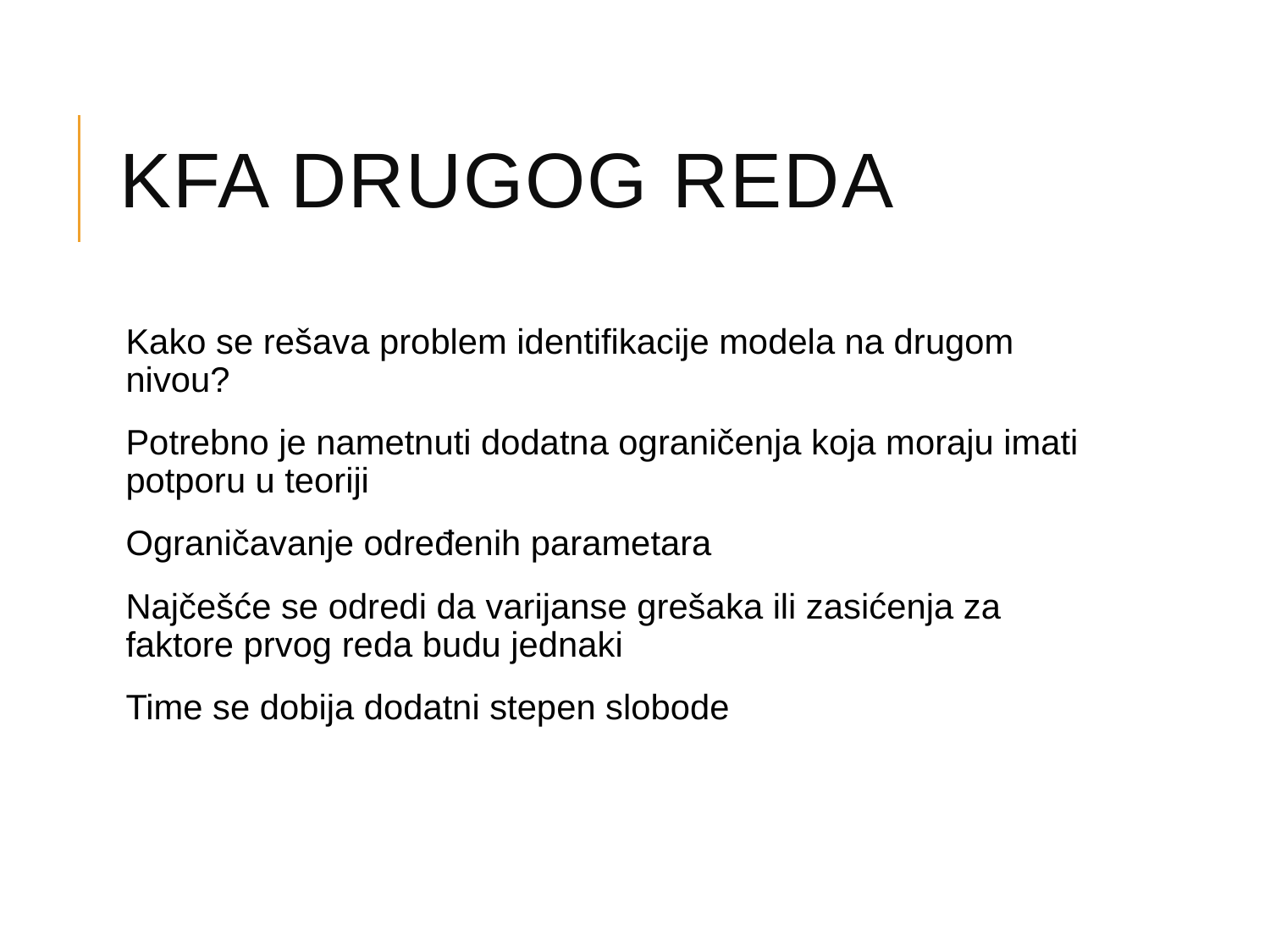

# KFA drugog reda
Kako se rešava problem identifikacije modela na drugom nivou?
Potrebno je nametnuti dodatna ograničenja koja moraju imati potporu u teoriji
Ograničavanje određenih parametara
Najčešće se odredi da varijanse grešaka ili zasićenja za faktore prvog reda budu jednaki
Time se dobija dodatni stepen slobode